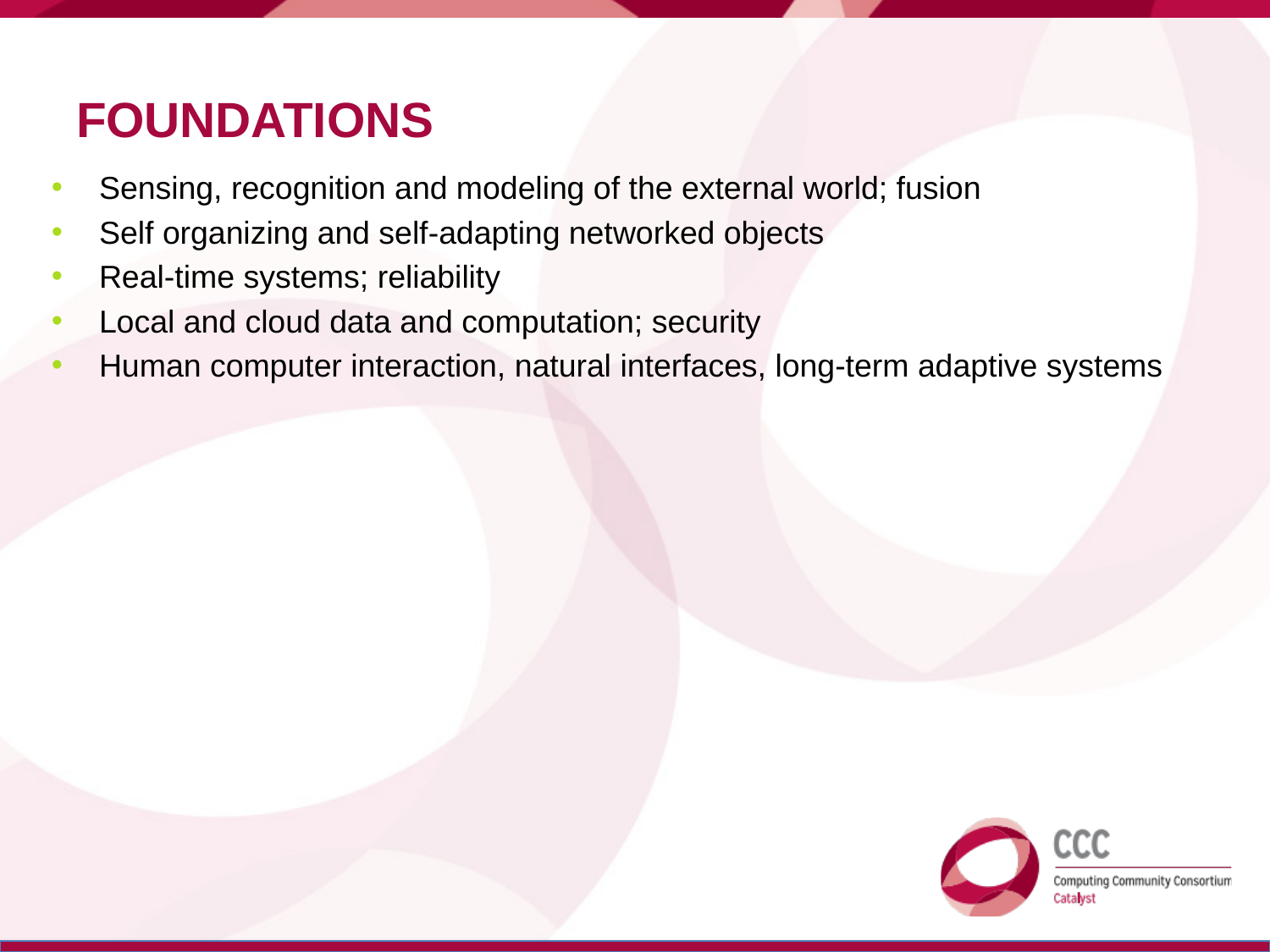

# Foundations
Sensing, recognition and modeling of the external world; fusion
Self organizing and self-adapting networked objects
Real-time systems; reliability
Local and cloud data and computation; security
Human computer interaction, natural interfaces, long-term adaptive systems